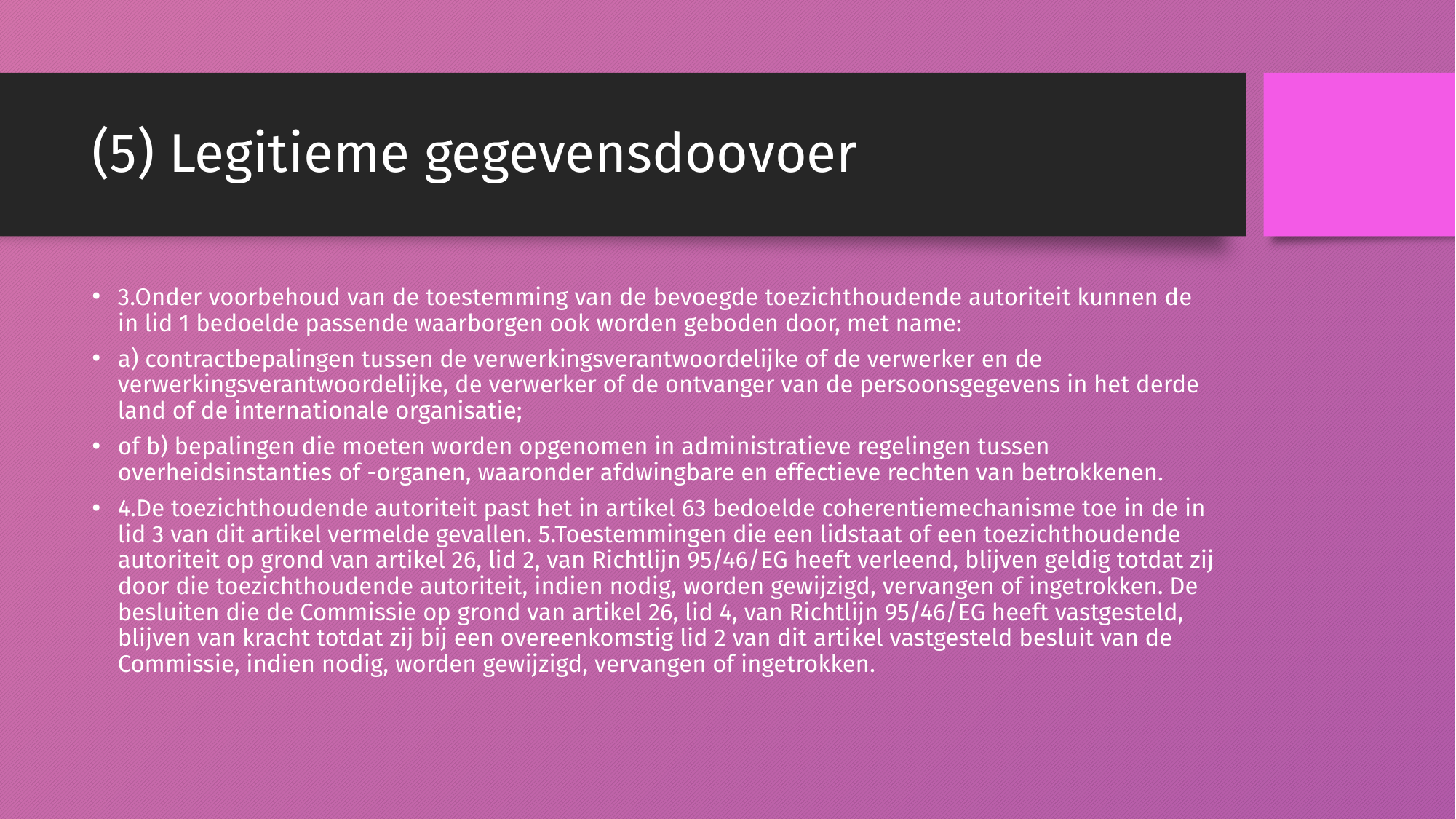

# (5) Legitieme gegevensdoovoer
3.Onder voorbehoud van de toestemming van de bevoegde toezichthoudende autoriteit kunnen de in lid 1 bedoelde passende waarborgen ook worden geboden door, met name:
a) contractbepalingen tussen de verwerkingsverantwoordelijke of de verwerker en de verwerkingsverantwoordelijke, de verwerker of de ontvanger van de persoonsgegevens in het derde land of de internationale organisatie;
of b) bepalingen die moeten worden opgenomen in administratieve regelingen tussen overheidsinstanties of -organen, waaronder afdwingbare en effectieve rechten van betrokkenen.
4.De toezichthoudende autoriteit past het in artikel 63 bedoelde coherentiemechanisme toe in de in lid 3 van dit artikel vermelde gevallen. 5.Toestemmingen die een lidstaat of een toezichthoudende autoriteit op grond van artikel 26, lid 2, van Richtlijn 95/46/EG heeft verleend, blijven geldig totdat zij door die toezichthoudende autoriteit, indien nodig, worden gewijzigd, vervangen of ingetrokken. De besluiten die de Commissie op grond van artikel 26, lid 4, van Richtlijn 95/46/EG heeft vastgesteld, blijven van kracht totdat zij bij een overeenkomstig lid 2 van dit artikel vastgesteld besluit van de Commissie, indien nodig, worden gewijzigd, vervangen of ingetrokken.